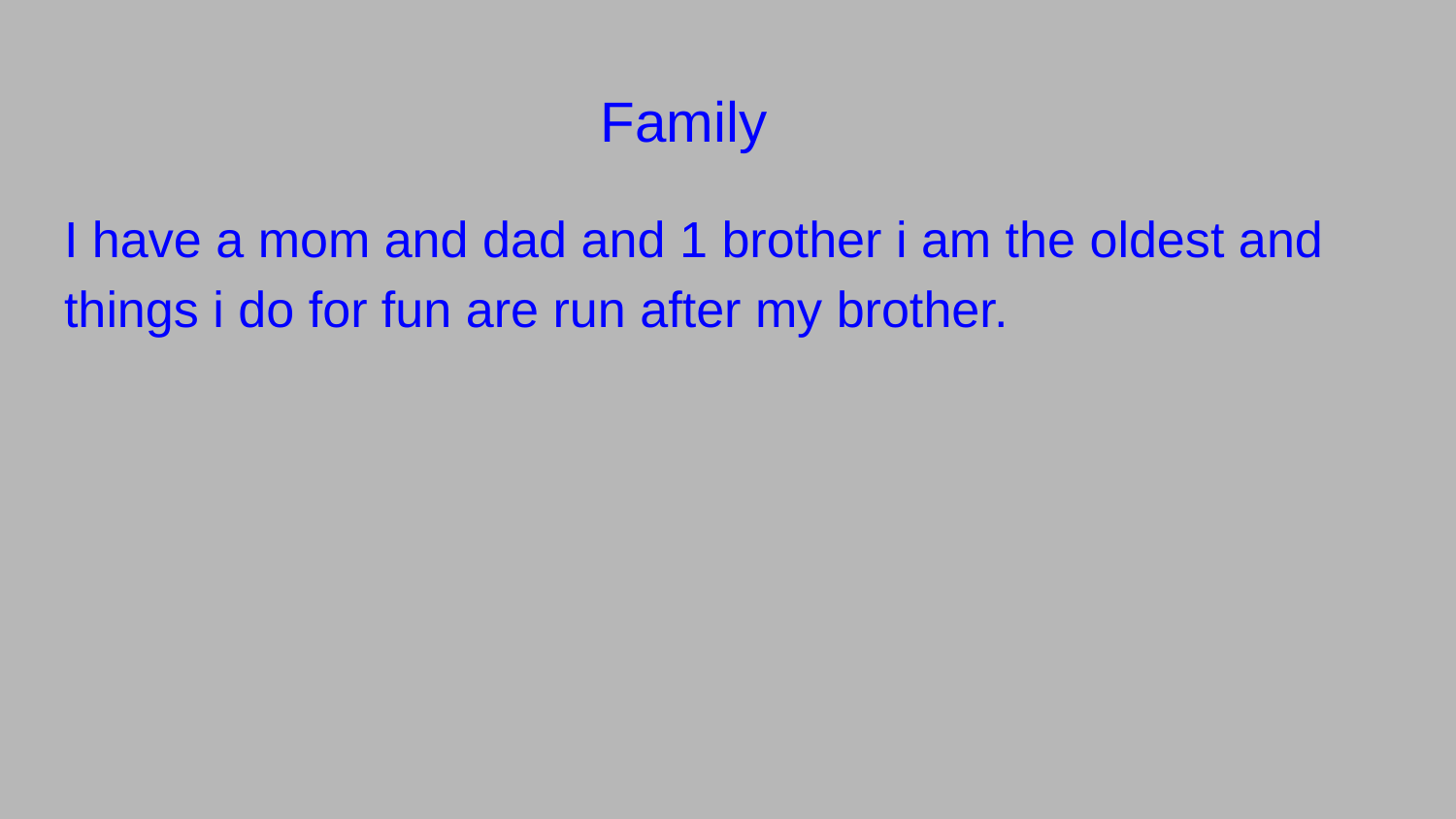

# Family
I have a mom and dad and 1 brother i am the oldest and things i do for fun are run after my brother.